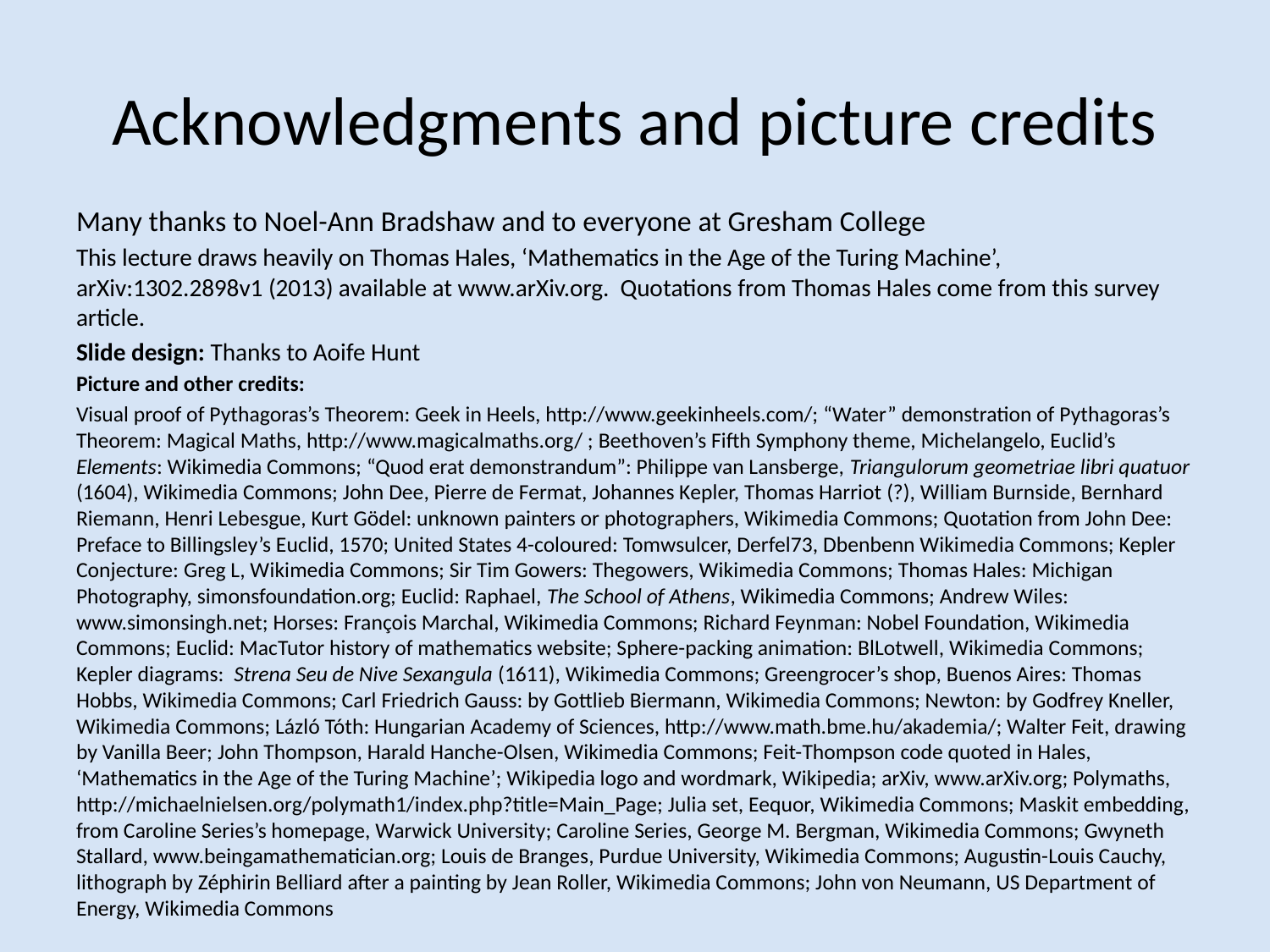

# Acknowledgments and picture credits
Many thanks to Noel-Ann Bradshaw and to everyone at Gresham College
This lecture draws heavily on Thomas Hales, ‘Mathematics in the Age of the Turing Machine’, arXiv:1302.2898v1 (2013) available at www.arXiv.org.  Quotations from Thomas Hales come from this survey article.
Slide design: Thanks to Aoife Hunt
Picture and other credits:
Visual proof of Pythagoras’s Theorem: Geek in Heels, http://www.geekinheels.com/; “Water” demonstration of Pythagoras’s Theorem: Magical Maths, http://www.magicalmaths.org/ ; Beethoven’s Fifth Symphony theme, Michelangelo, Euclid’s Elements: Wikimedia Commons; “Quod erat demonstrandum”: Philippe van Lansberge, Triangulorum geometriae libri quatuor (1604), Wikimedia Commons; John Dee, Pierre de Fermat, Johannes Kepler, Thomas Harriot (?), William Burnside, Bernhard Riemann, Henri Lebesgue, Kurt Gödel: unknown painters or photographers, Wikimedia Commons; Quotation from John Dee: Preface to Billingsley’s Euclid, 1570; United States 4-coloured: Tomwsulcer, Derfel73, Dbenbenn Wikimedia Commons; Kepler Conjecture: Greg L, Wikimedia Commons; Sir Tim Gowers: Thegowers, Wikimedia Commons; Thomas Hales: Michigan Photography, simonsfoundation.org; Euclid: Raphael, The School of Athens, Wikimedia Commons; Andrew Wiles: www.simonsingh.net; Horses: François Marchal, Wikimedia Commons; Richard Feynman: Nobel Foundation, Wikimedia Commons; Euclid: MacTutor history of mathematics website; Sphere-packing animation: BlLotwell, Wikimedia Commons; Kepler diagrams:  Strena Seu de Nive Sexangula (1611), Wikimedia Commons; Greengrocer’s shop, Buenos Aires: Thomas Hobbs, Wikimedia Commons; Carl Friedrich Gauss: by Gottlieb Biermann, Wikimedia Commons; Newton: by Godfrey Kneller, Wikimedia Commons; Lázló Tóth: Hungarian Academy of Sciences, http://www.math.bme.hu/akademia/; Walter Feit, drawing by Vanilla Beer; John Thompson, Harald Hanche-Olsen, Wikimedia Commons; Feit-Thompson code quoted in Hales, ‘Mathematics in the Age of the Turing Machine’; Wikipedia logo and wordmark, Wikipedia; arXiv, www.arXiv.org; Polymaths, http://michaelnielsen.org/polymath1/index.php?title=Main_Page; Julia set, Eequor, Wikimedia Commons; Maskit embedding, from Caroline Series’s homepage, Warwick University; Caroline Series, George M. Bergman, Wikimedia Commons; Gwyneth Stallard, www.beingamathematician.org; Louis de Branges, Purdue University, Wikimedia Commons; Augustin-Louis Cauchy, lithograph by Zéphirin Belliard after a painting by Jean Roller, Wikimedia Commons; John von Neumann, US Department of Energy, Wikimedia Commons